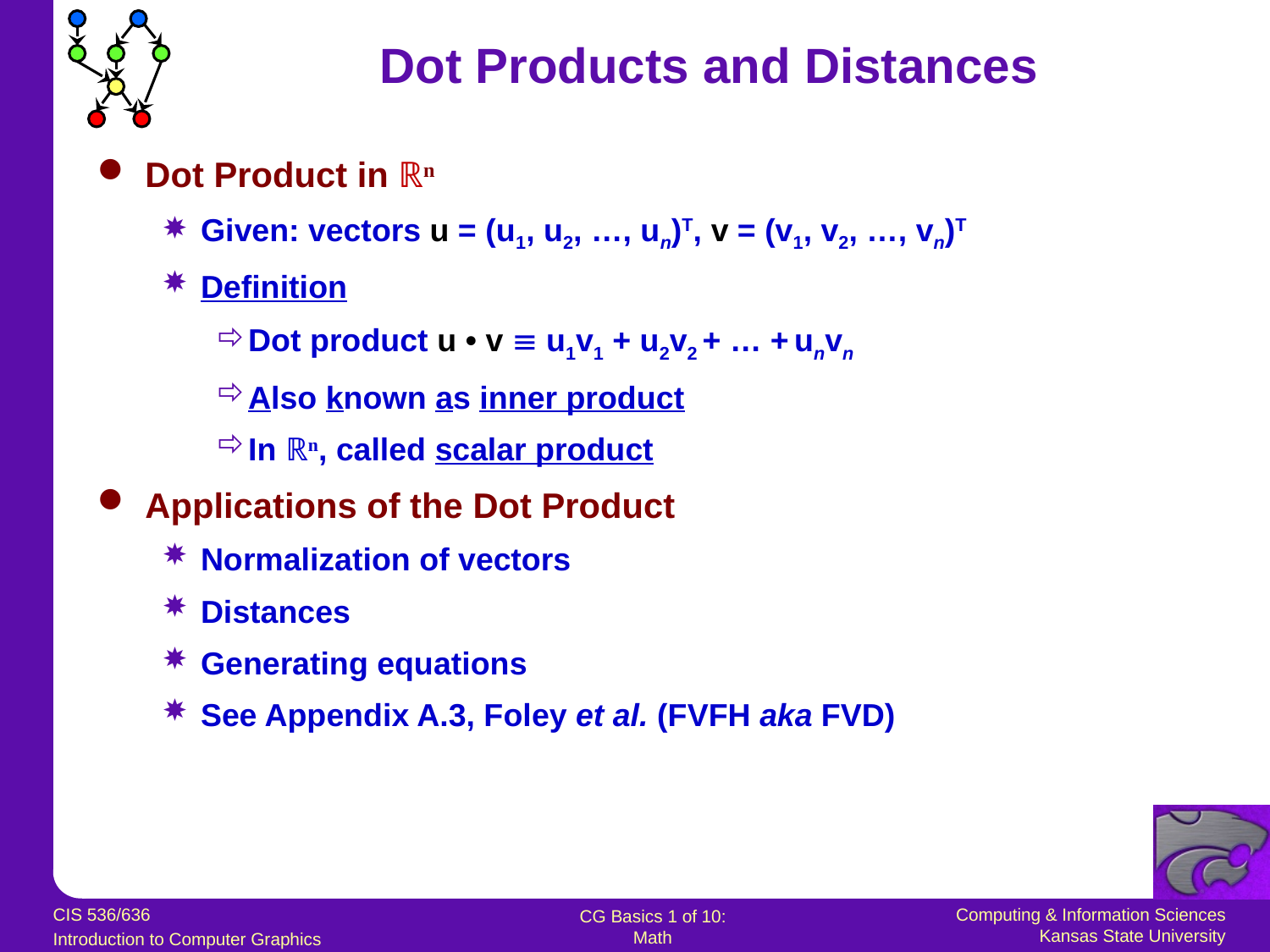

Dot Products and Distances
Dot Product in ℝn
Given: vectors u = (u1, u2, …, un)T, v = (v1, v2, …, vn)T
Definition
Dot product u • v ≡ u1v1 + u2v2 + … + unvn
Also known as inner product
In ℝn, called scalar product
Applications of the Dot Product
Normalization of vectors
Distances
Generating equations
See Appendix A.3, Foley et al. (FVFH aka FVD)